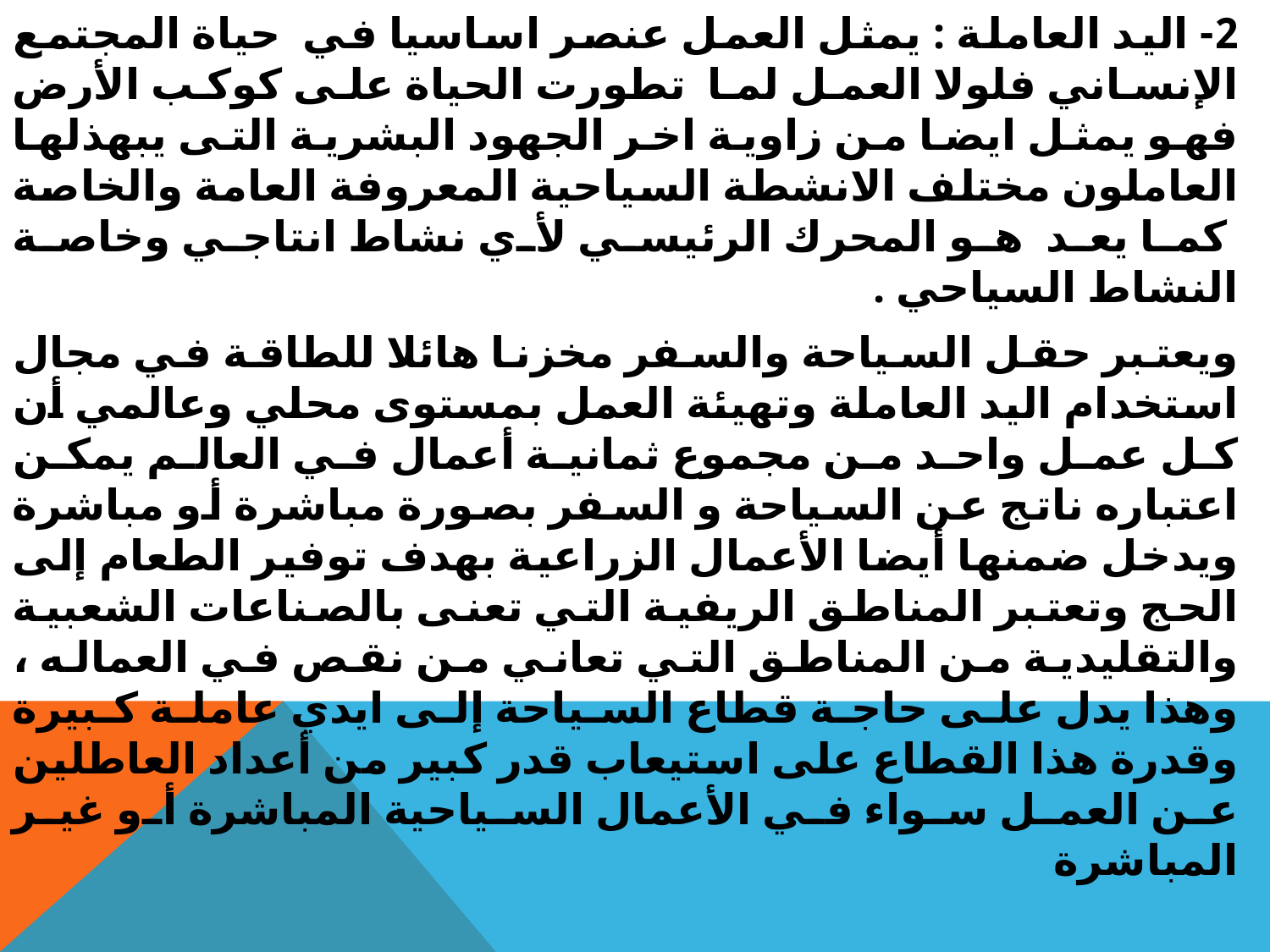

2- اليد العاملة : يمثل العمل عنصر اساسيا في  حياة المجتمع الإنساني فلولا العمل لما  تطورت الحياة على كوكب الأرض فهو يمثل ايضا من زاوية اخر الجهود البشرية التى يبهذلها العاملون مختلف الانشطة السياحية المعروفة العامة والخاصة  كما يعد  هو المحرك الرئيسي لأي نشاط انتاجي وخاصة النشاط السياحي .
ويعتبر حقل السياحة والسفر مخزنا هائلا للطاقة في مجال استخدام اليد العاملة وتهيئة العمل بمستوى محلي وعالمي أن كل عمل واحد من مجموع ثمانية أعمال في العالم يمكن اعتباره ناتج عن السياحة و السفر بصورة مباشرة أو مباشرة ويدخل ضمنها أيضا الأعمال الزراعية بهدف توفير الطعام إلى الحج وتعتبر المناطق الريفية التي تعنى بالصناعات الشعبية والتقليدية من المناطق التي تعاني من نقص في العماله ، وهذا يدل على حاجة قطاع السياحة إلى ايدي عاملة كبيرة وقدرة هذا القطاع على استيعاب قدر كبير من أعداد العاطلين عن العمل سواء في الأعمال السياحية المباشرة أو غير المباشرة